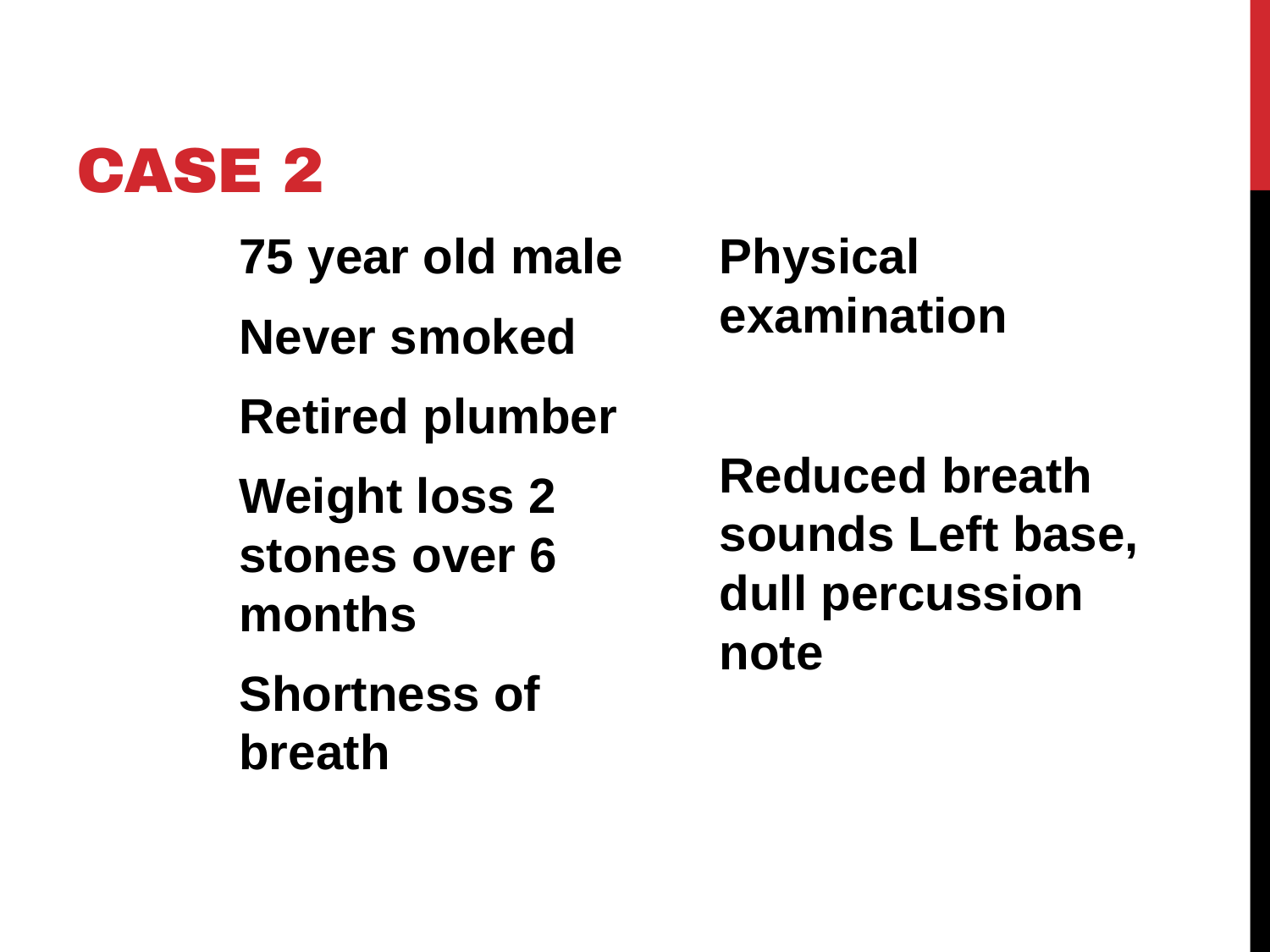

# Case 2
75 year old male
Never smoked
Retired plumber
Weight loss 2 stones over 6 months
Shortness of breath

Physical examination

Reduced breath sounds Left base, dull percussion note